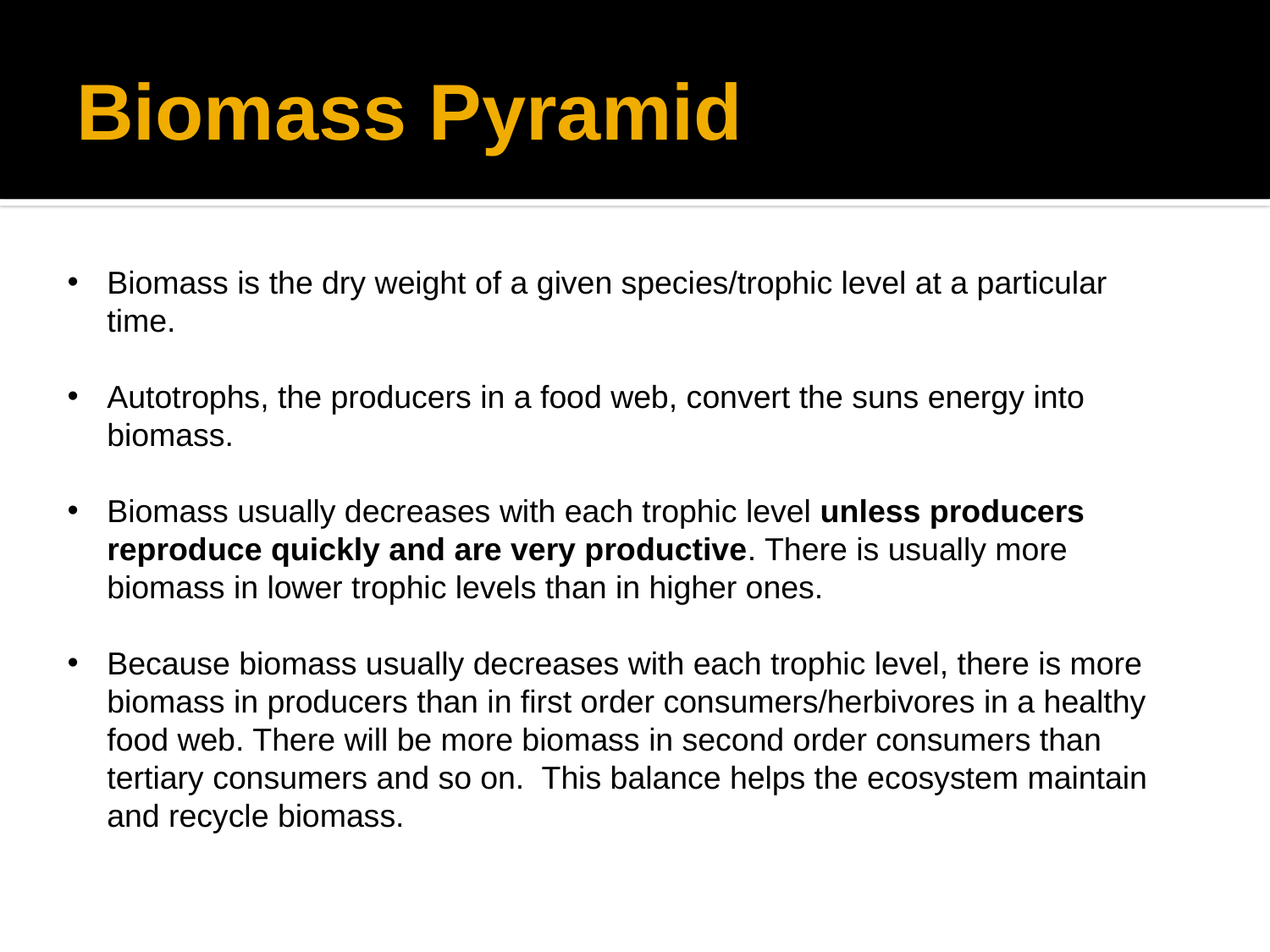

# Biomass Pyramid
Biomass is the dry weight of a given species/trophic level at a particular time.

Autotrophs, the producers in a food web, convert the suns energy into biomass.

Biomass usually decreases with each trophic level unless producers reproduce quickly and are very productive. There is usually more biomass in lower trophic levels than in higher ones.

Because biomass usually decreases with each trophic level, there is more biomass in producers than in first order consumers/herbivores in a healthy food web. There will be more biomass in second order consumers than tertiary consumers and so on.  This balance helps the ecosystem maintain and recycle biomass.